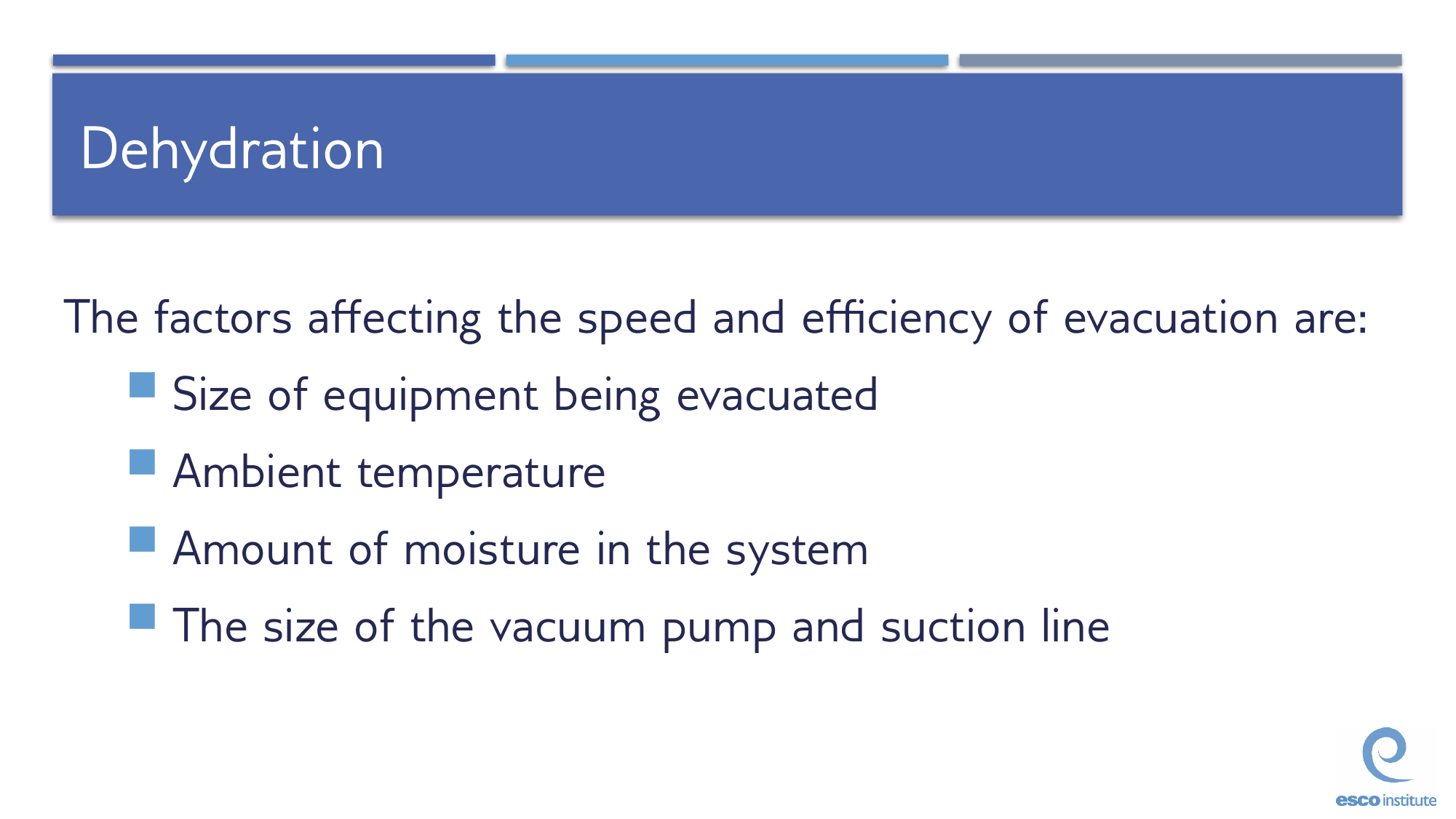

# Dehydration
The factors affecting the speed and efficiency of evacuation are:
Size of equipment being evacuated
Ambient temperature
Amount of moisture in the system
The size of the vacuum pump and suction line